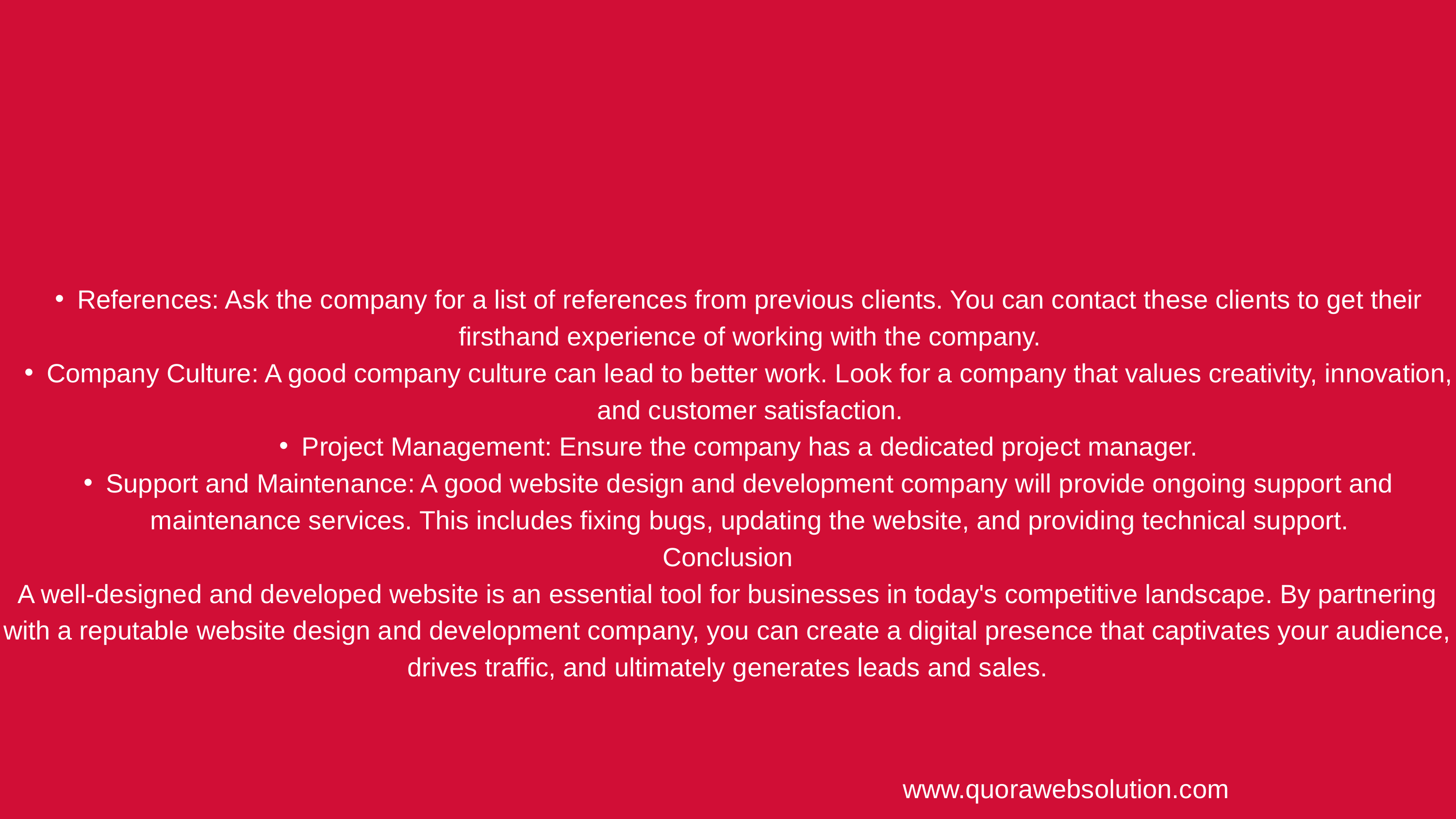

References: Ask the company for a list of references from previous clients. You can contact these clients to get their firsthand experience of working with the company.
Company Culture: A good company culture can lead to better work. Look for a company that values creativity, innovation, and customer satisfaction.
Project Management: Ensure the company has a dedicated project manager.
Support and Maintenance: A good website design and development company will provide ongoing support and maintenance services. This includes fixing bugs, updating the website, and providing technical support.
Conclusion
A well-designed and developed website is an essential tool for businesses in today's competitive landscape. By partnering with a reputable website design and development company, you can create a digital presence that captivates your audience, drives traffic, and ultimately generates leads and sales.

www.quorawebsolution.com